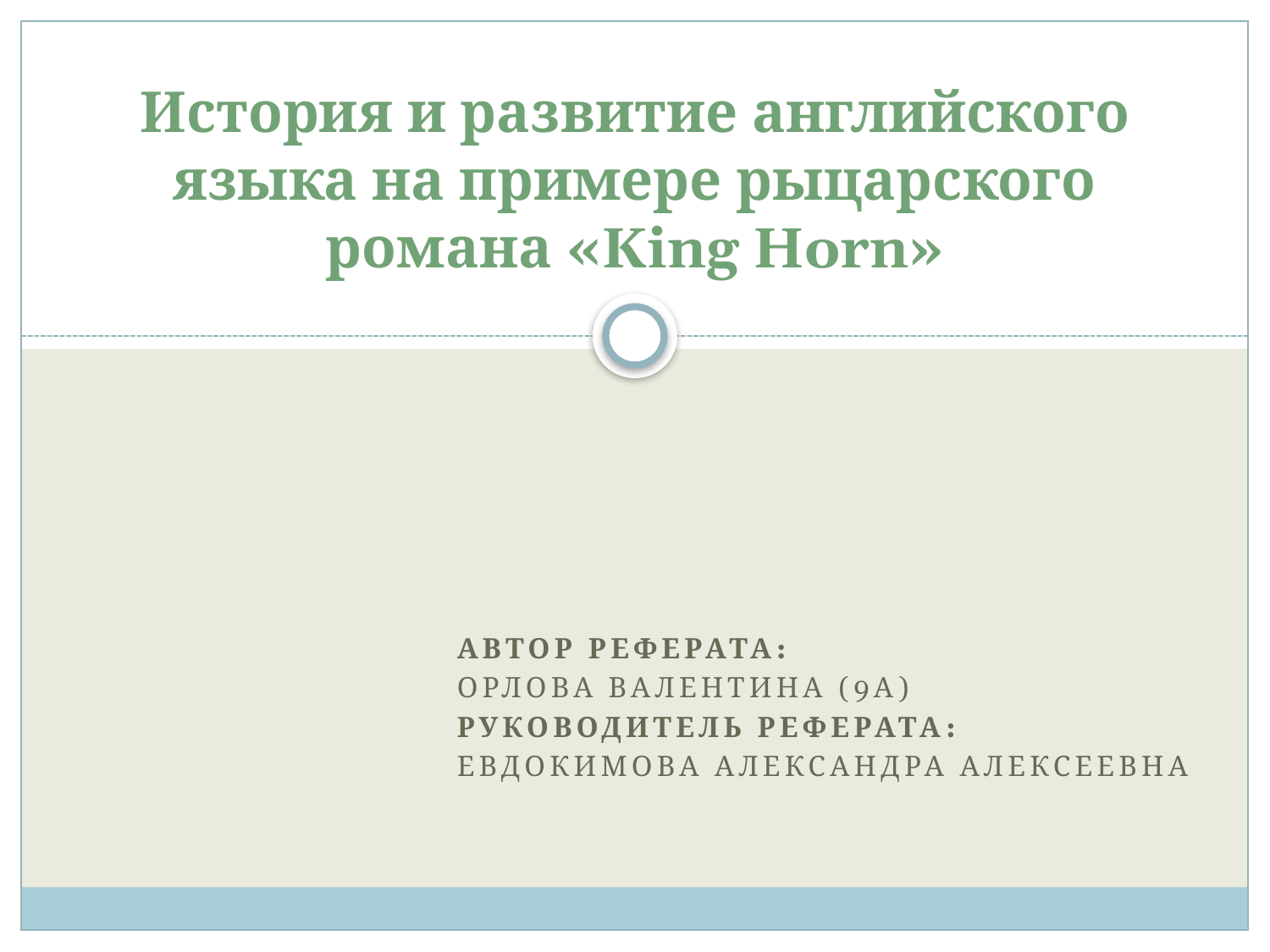

# История и развитие английского языка на примере рыцарского романа «King Horn»
Автор реферата:
Орлова валентина (9а)
Руководитель реферата:
Евдокимова александра алексеевна